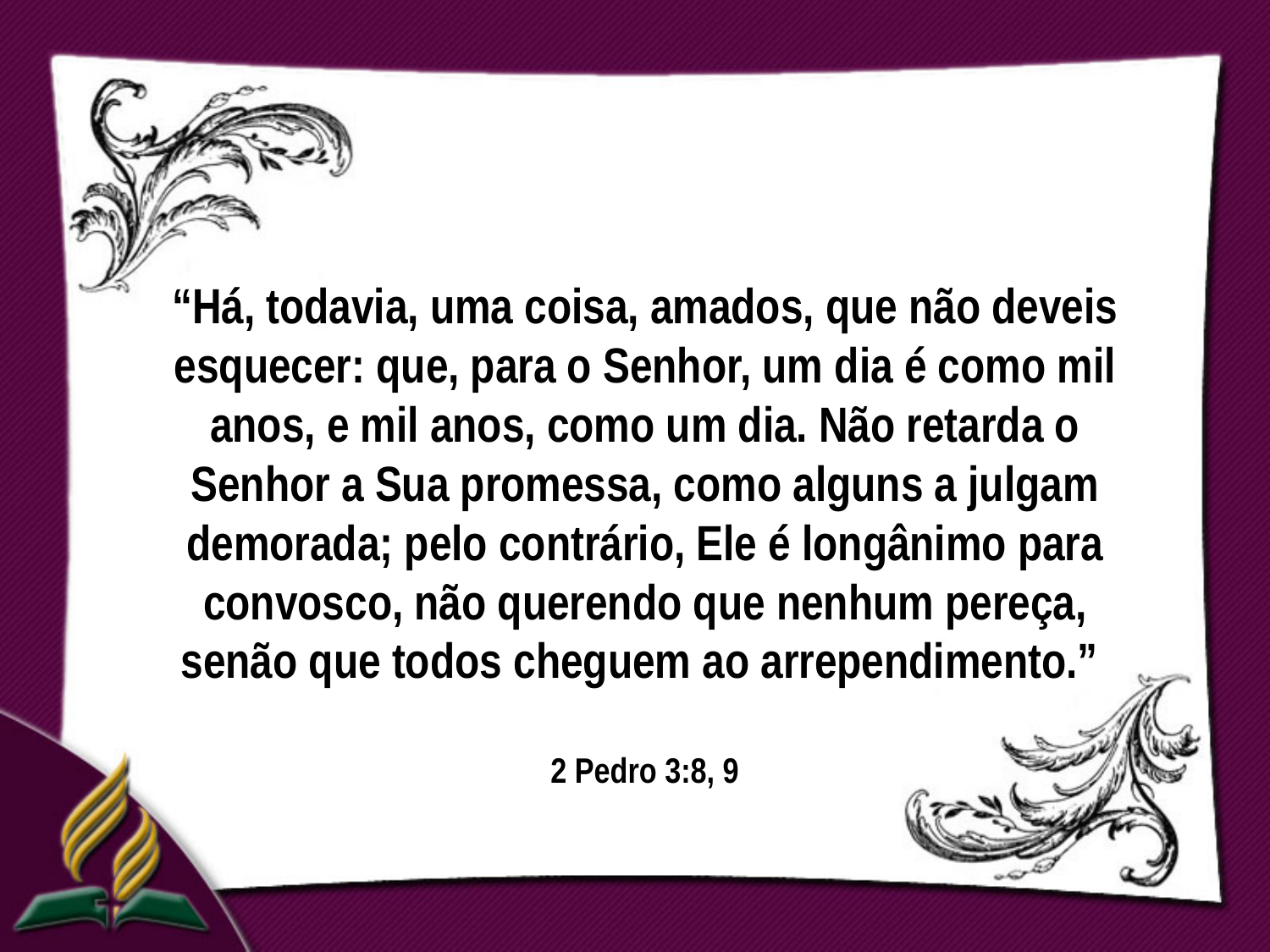

“Há, todavia, uma coisa, amados, que não deveis esquecer: que, para o Senhor, um dia é como mil anos, e mil anos, como um dia. Não retarda o Senhor a Sua promessa, como alguns a julgam demorada; pelo contrário, Ele é longânimo para convosco, não querendo que nenhum pereça, senão que todos cheguem ao arrependimento.”

2 Pedro 3:8, 9